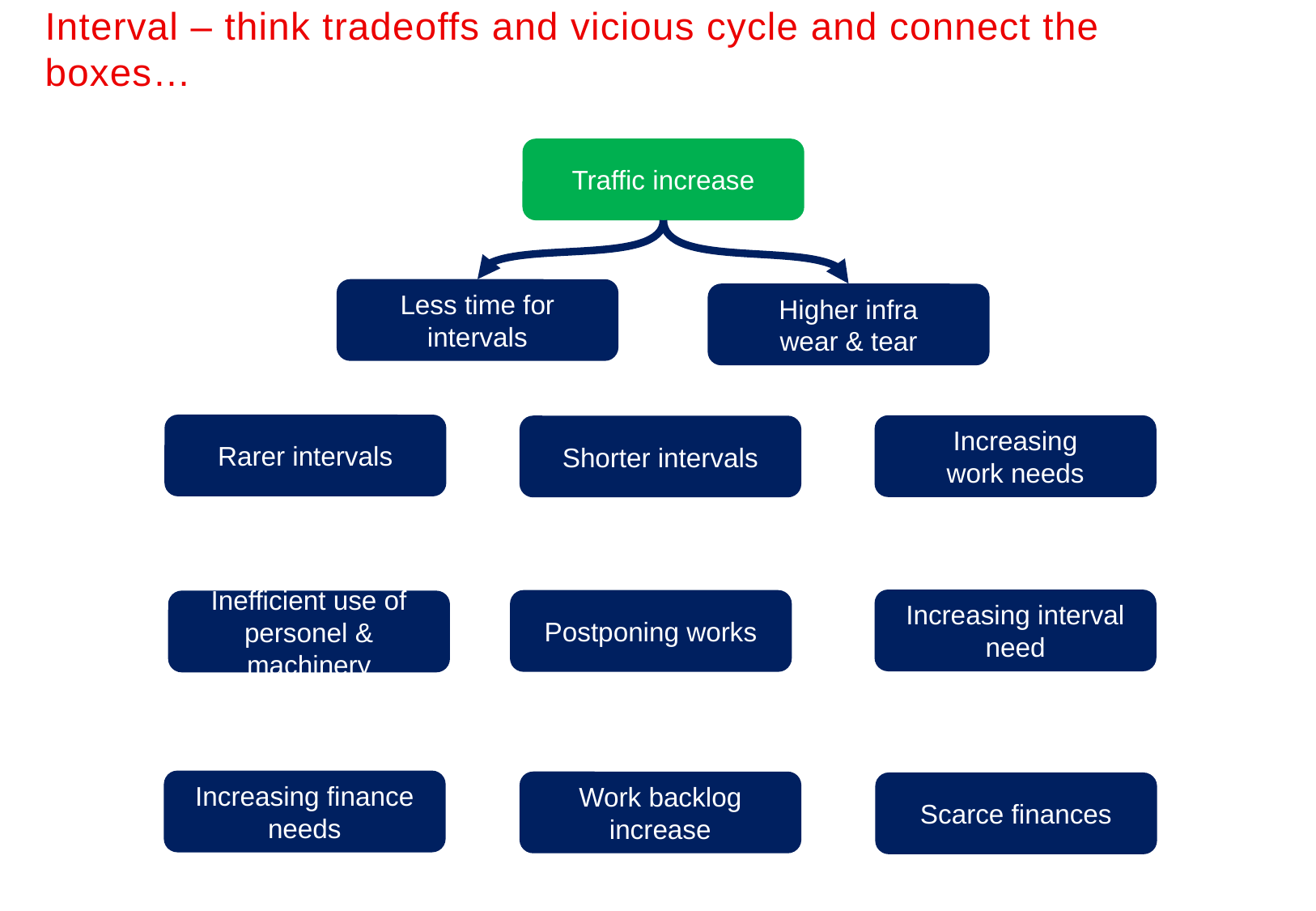

Interval – think tradeoffs and vicious cycle and connect the boxes…
Traffic increase
Less time for intervals
Higher infra
wear & tear
Rarer intervals
Increasing
work needs
Shorter intervals
Increasing interval need
Postponing works
Inefficient use of personel & machinery
Increasing finance needs
Work backlog increase
Scarce finances